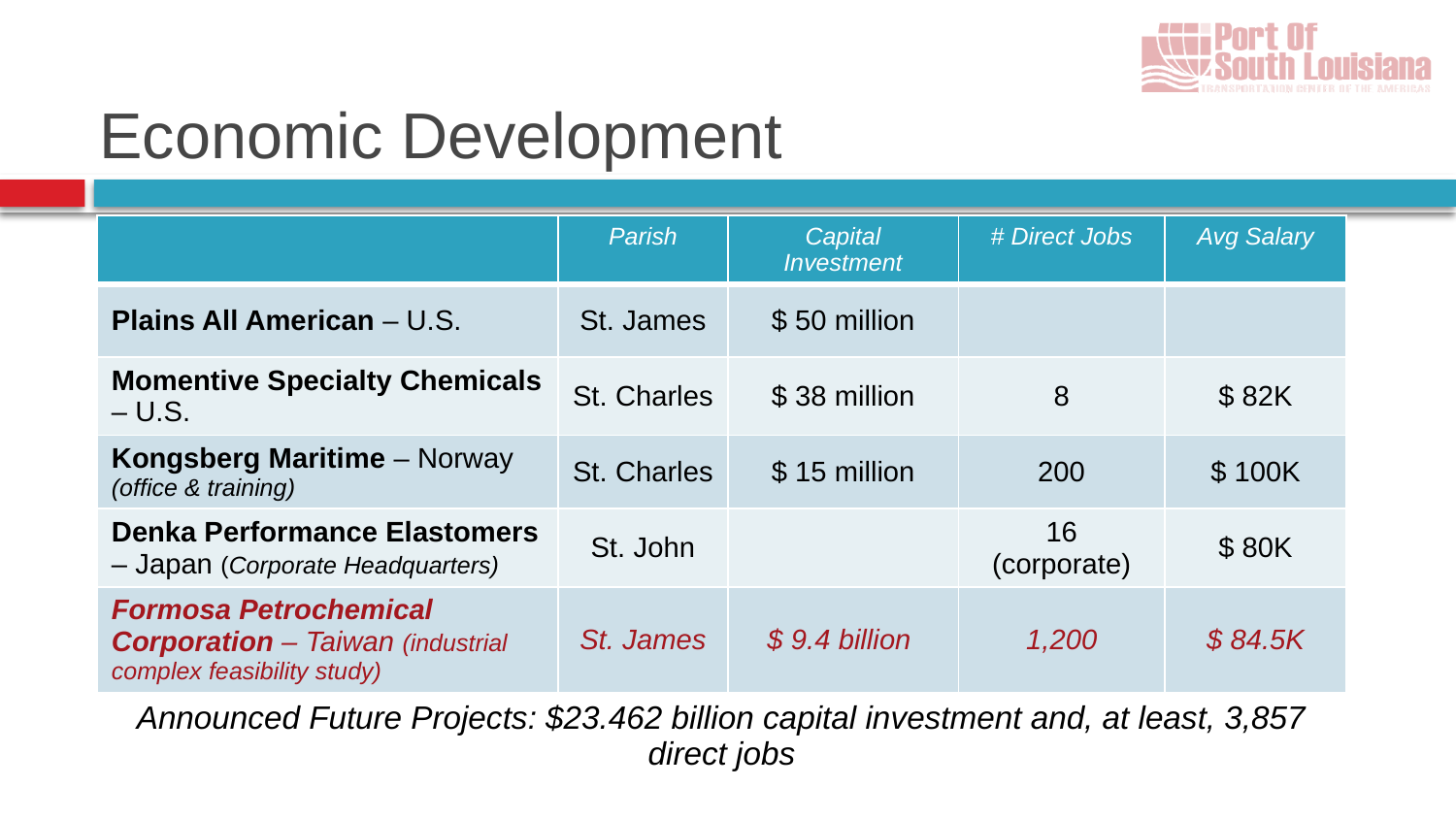

# Economic Development
|  | Parish | Capital Investment | # Direct Jobs | Avg Salary |
| --- | --- | --- | --- | --- |
| Plains All American – U.S. | St. James | $ 50 million |  |  |
| Momentive Specialty Chemicals – U.S. | St. Charles | $ 38 million | 8 | $ 82K |
| Kongsberg Maritime – Norway (office & training) | St. Charles | $ 15 million | 200 | $ 100K |
| Denka Performance Elastomers – Japan (Corporate Headquarters) | St. John |  | 16 (corporate) | $ 80K |
| Formosa Petrochemical Corporation – Taiwan (industrial complex feasibility study) | St. James | $ 9.4 billion | 1,200 | $ 84.5K |
| Announced Future Projects: $23.462 billion capital investment and, at least, 3,857 direct jobs |  |  |  |  |